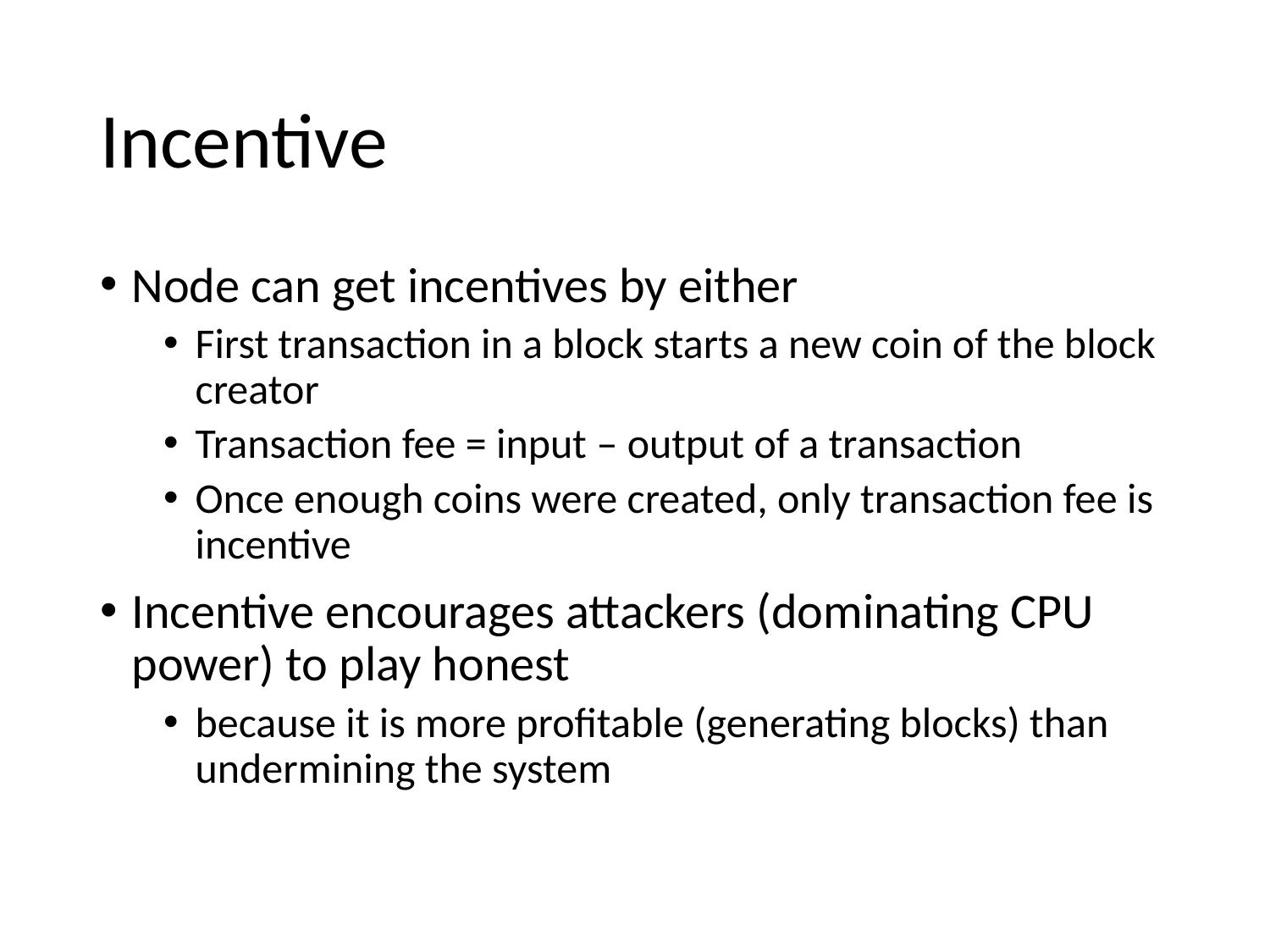

# Incentive
Node can get incentives by either
First transaction in a block starts a new coin of the block creator
Transaction fee = input – output of a transaction
Once enough coins were created, only transaction fee is incentive
Incentive encourages attackers (dominating CPU power) to play honest
because it is more profitable (generating blocks) than undermining the system